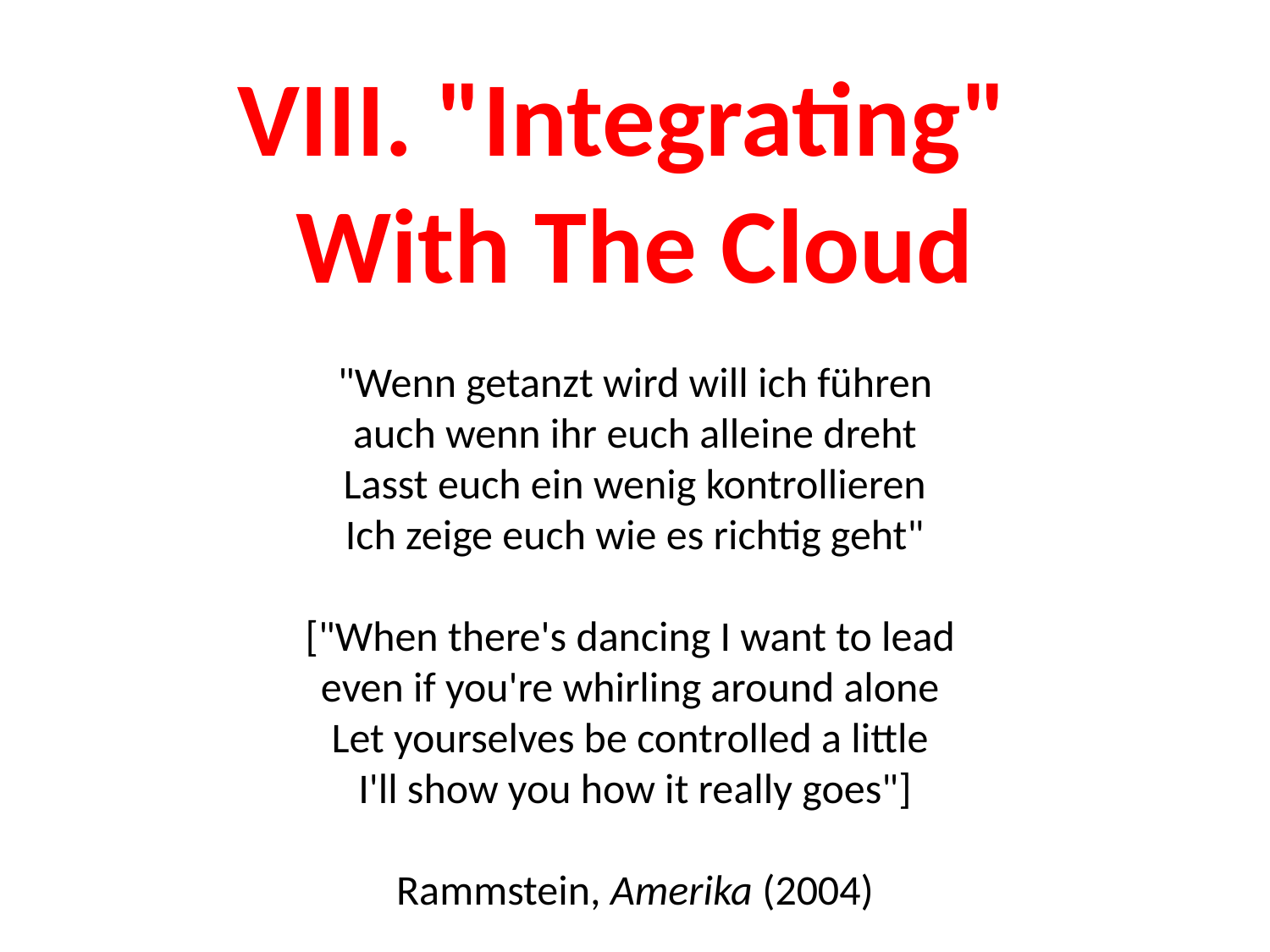

# VIII. "Integrating" With The Cloud "Wenn getanzt wird will ich führen auch wenn ihr euch alleine dreht Lasst euch ein wenig kontrollieren Ich zeige euch wie es richtig geht" ["When there's dancing I want to lead even if you're whirling around alone Let yourselves be controlled a little I'll show you how it really goes"] Rammstein, Amerika (2004)